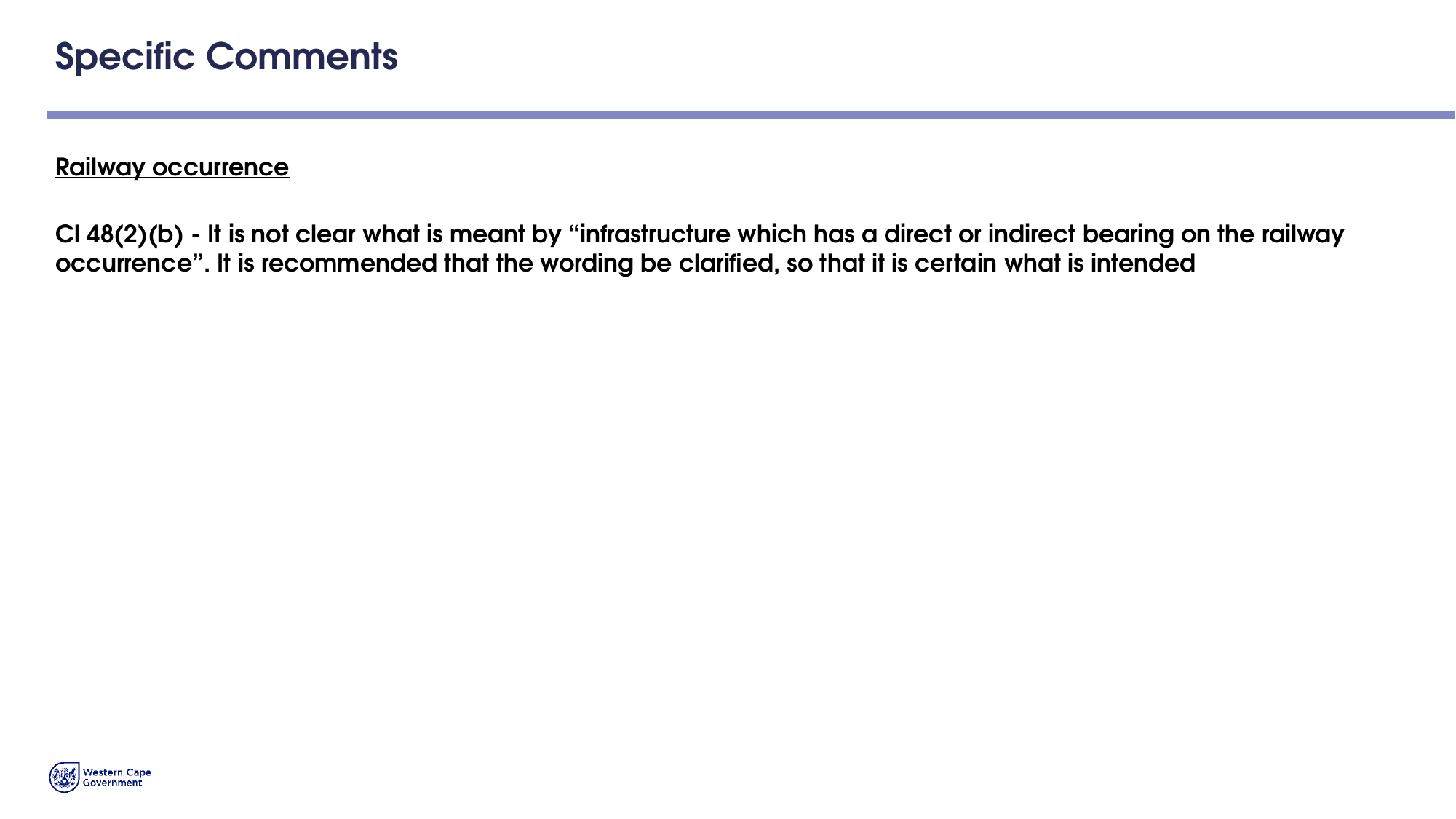

# Specific Comments
Railway occurrence

Cl 48(2)(b) - It is not clear what is meant by “infrastructure which has a direct or indirect bearing on the railway occurrence”. It is recommended that the wording be clarified, so that it is certain what is intended